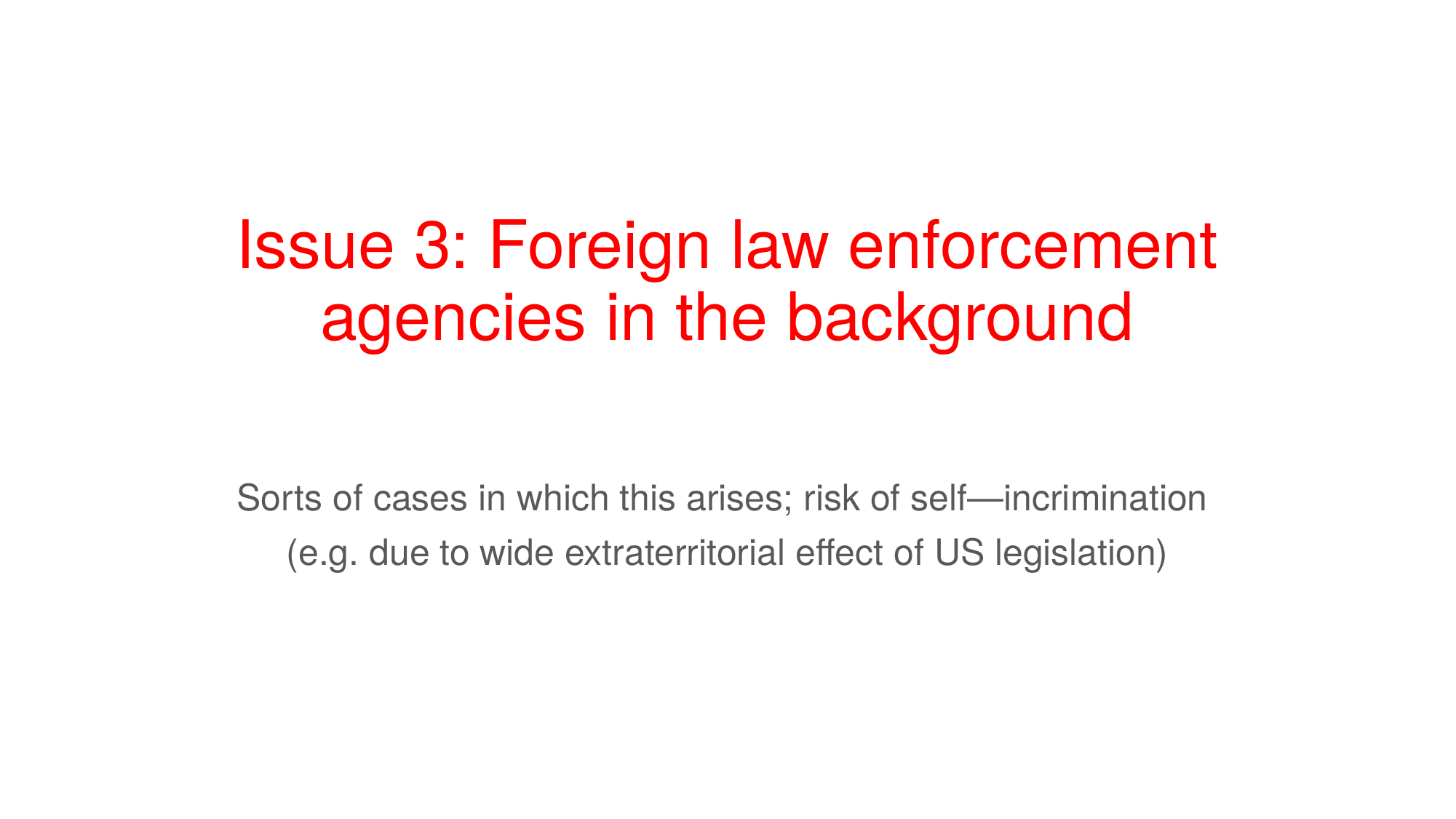

# Issue 3: Foreign law enforcement agencies in the background

Sorts of cases in which this arises; risk of self—incrimination
(e.g. due to wide extraterritorial effect of US legislation)